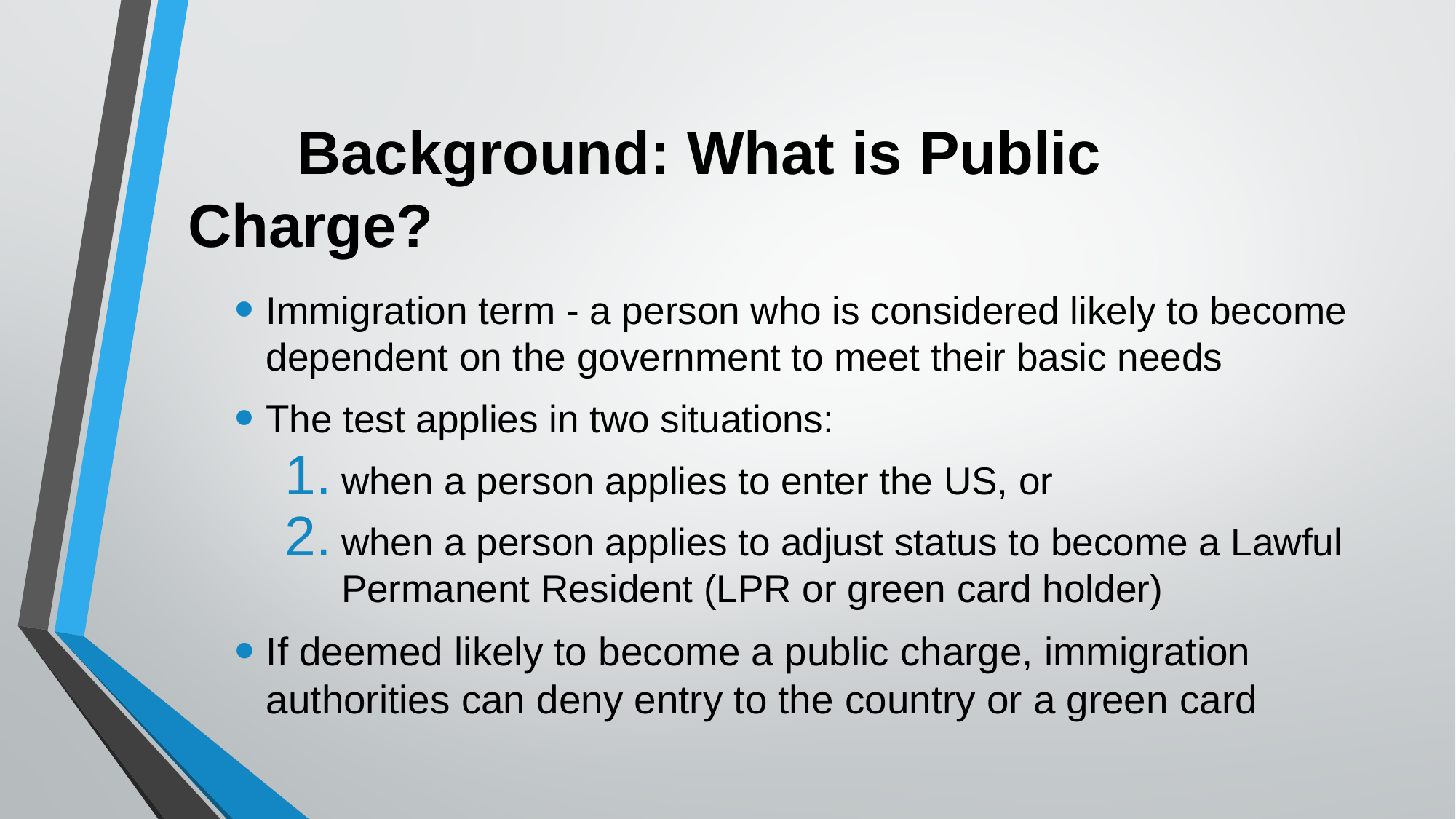

# Background: What is Public Charge?
Immigration term - a person who is considered likely to become dependent on the government to meet their basic needs
The test applies in two situations:
when a person applies to enter the US, or
when a person applies to adjust status to become a Lawful Permanent Resident (LPR or green card holder)
If deemed likely to become a public charge, immigration authorities can deny entry to the country or a green card